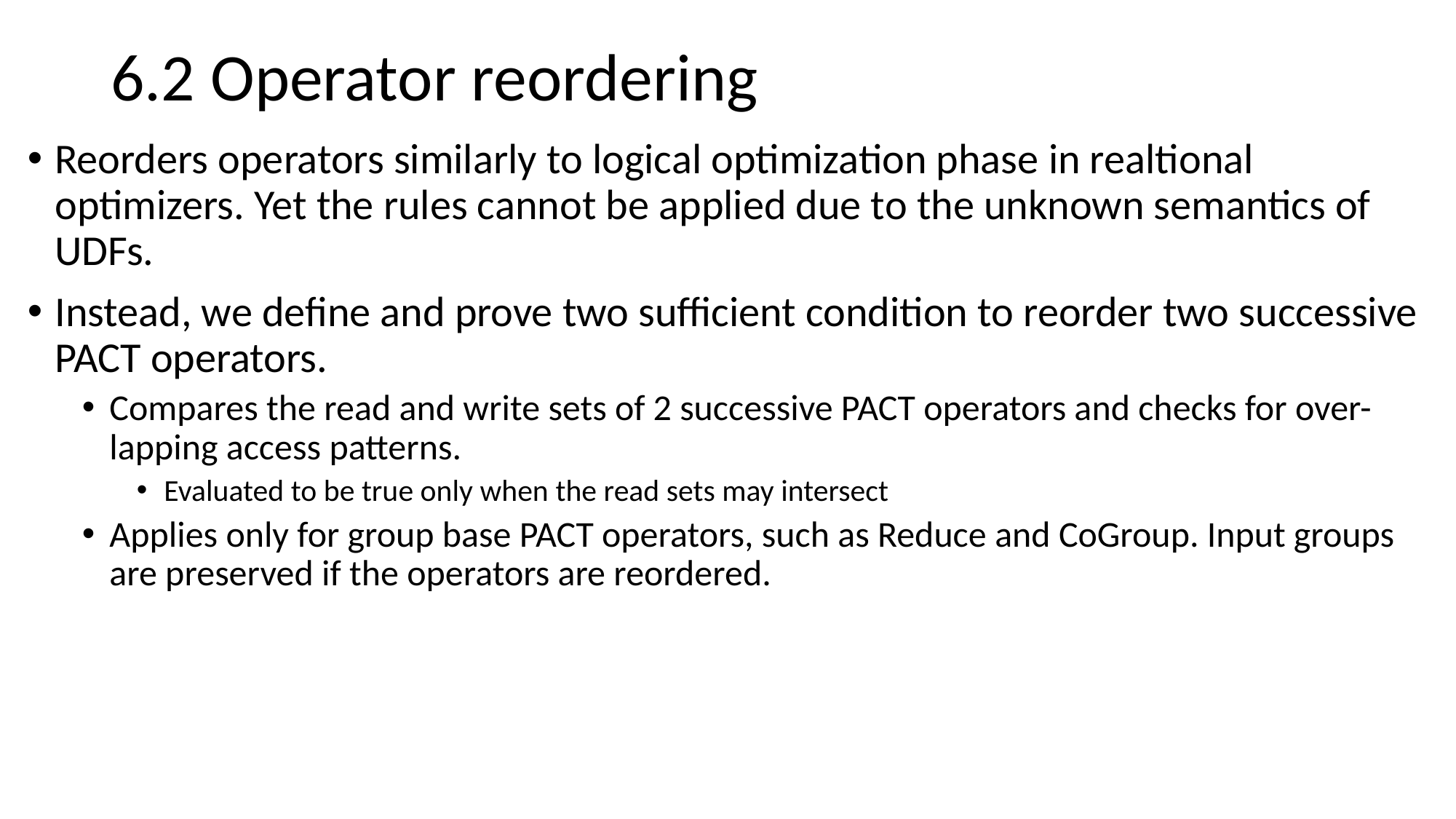

# 6.2 Operator reordering
Reorders operators similarly to logical optimization phase in realtional optimizers. Yet the rules cannot be applied due to the unknown semantics of UDFs.
Instead, we define and prove two sufficient condition to reorder two successive PACT operators.
Compares the read and write sets of 2 successive PACT operators and checks for over-lapping access patterns.
Evaluated to be true only when the read sets may intersect
Applies only for group base PACT operators, such as Reduce and CoGroup. Input groups are preserved if the operators are reordered.